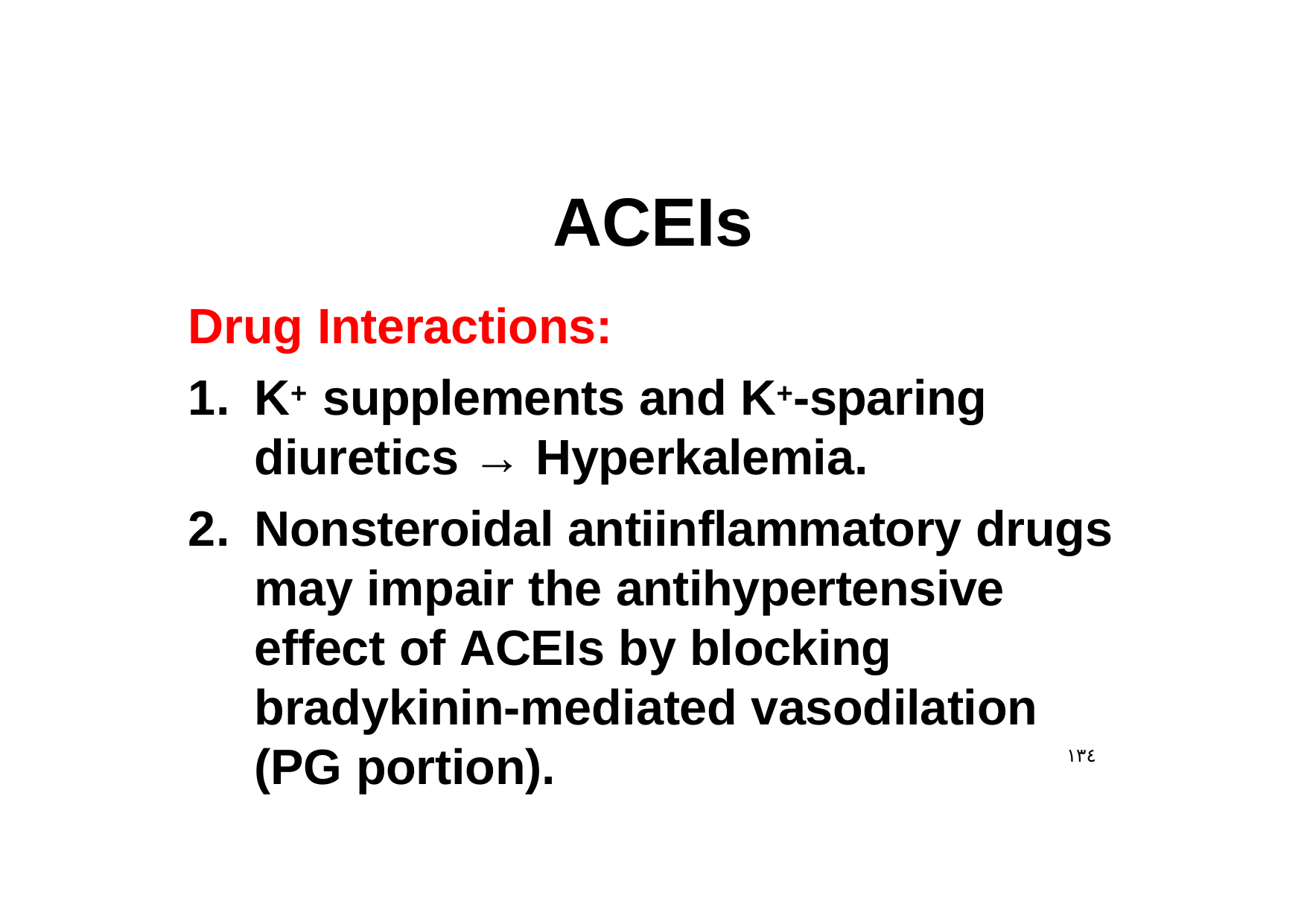

# ACEIs
Drug Interactions:
K+  supplements and K+-sparing diuretics → Hyperkalemia.
Nonsteroidal antiinflammatory drugs may impair the antihypertensive

effect of ACEIs by blocking bradykinin-mediated vasodilation (PG portion).
١٣٤